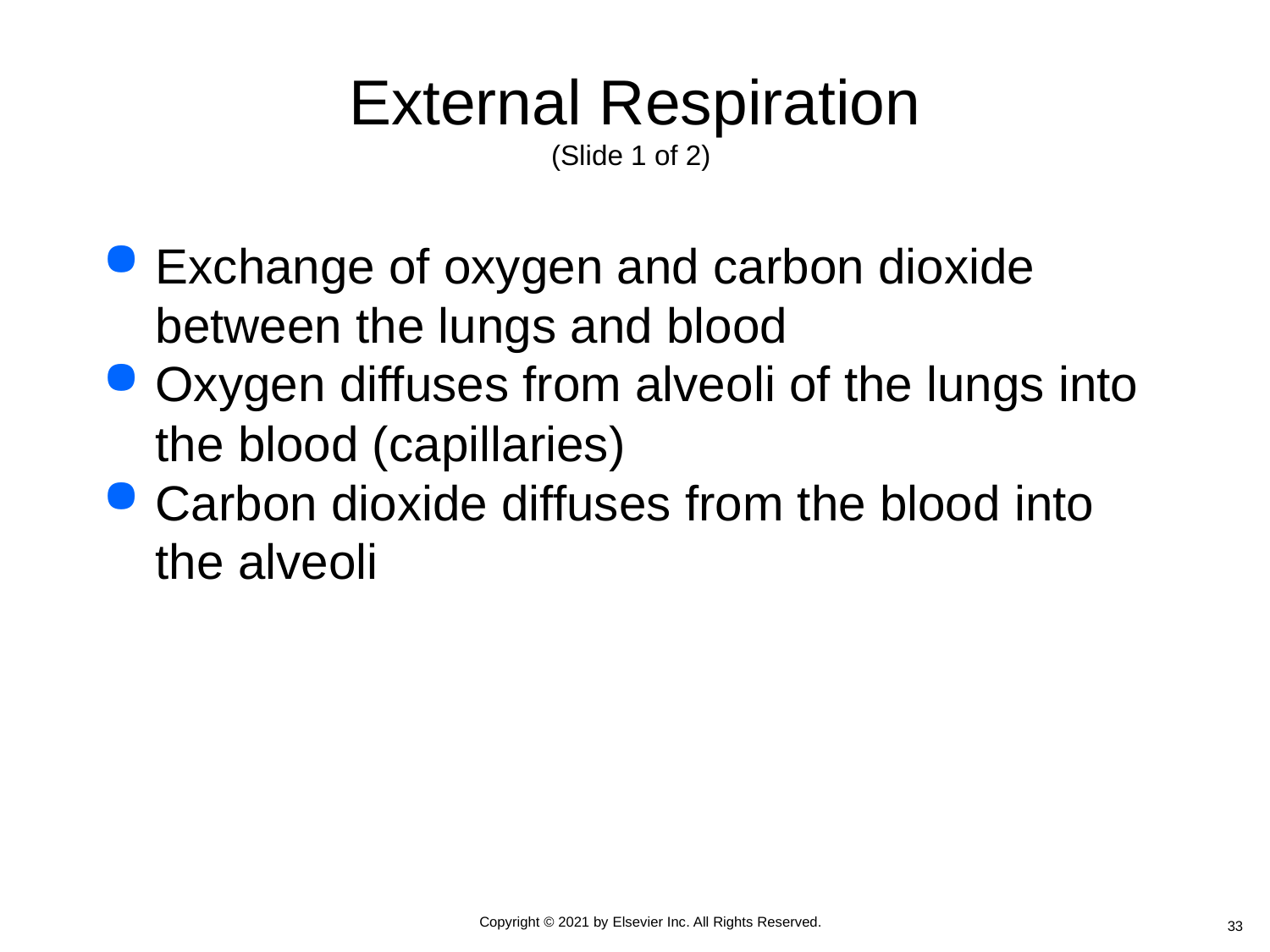

# External Respiration (Slide 1 of 2)
Exchange of oxygen and carbon dioxide between the lungs and blood
Oxygen diffuses from alveoli of the lungs into the blood (capillaries)
Carbon dioxide diffuses from the blood into the alveoli
33